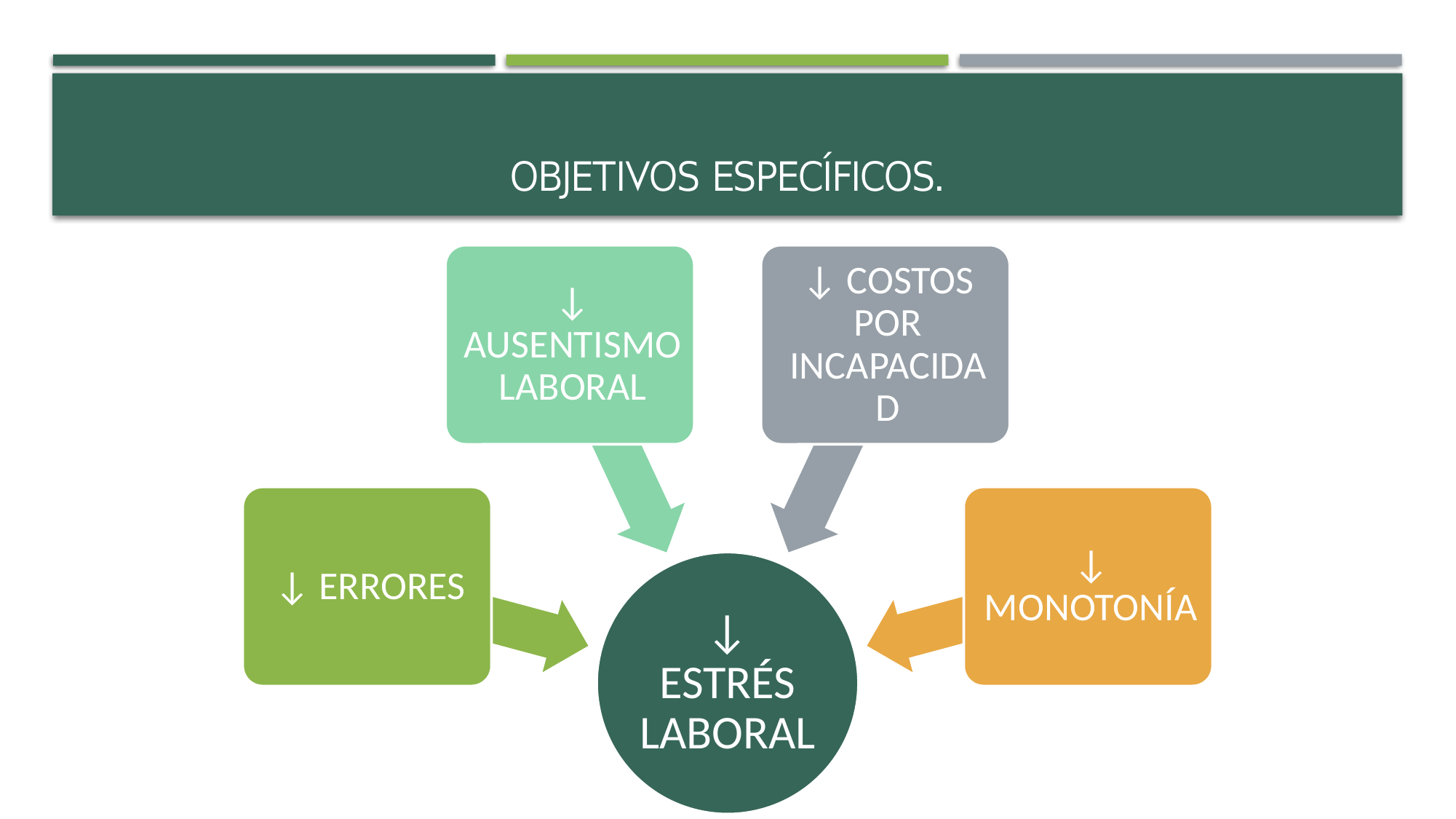

# OBJETIVOS ESPECÍFICOS.
↓ ESTRÉS LABORAL
↓ ERRORES
↓ AUSENTISMO LABORAL
↓ COSTOS POR INCAPACIDAD
↓ MONOTONÍA